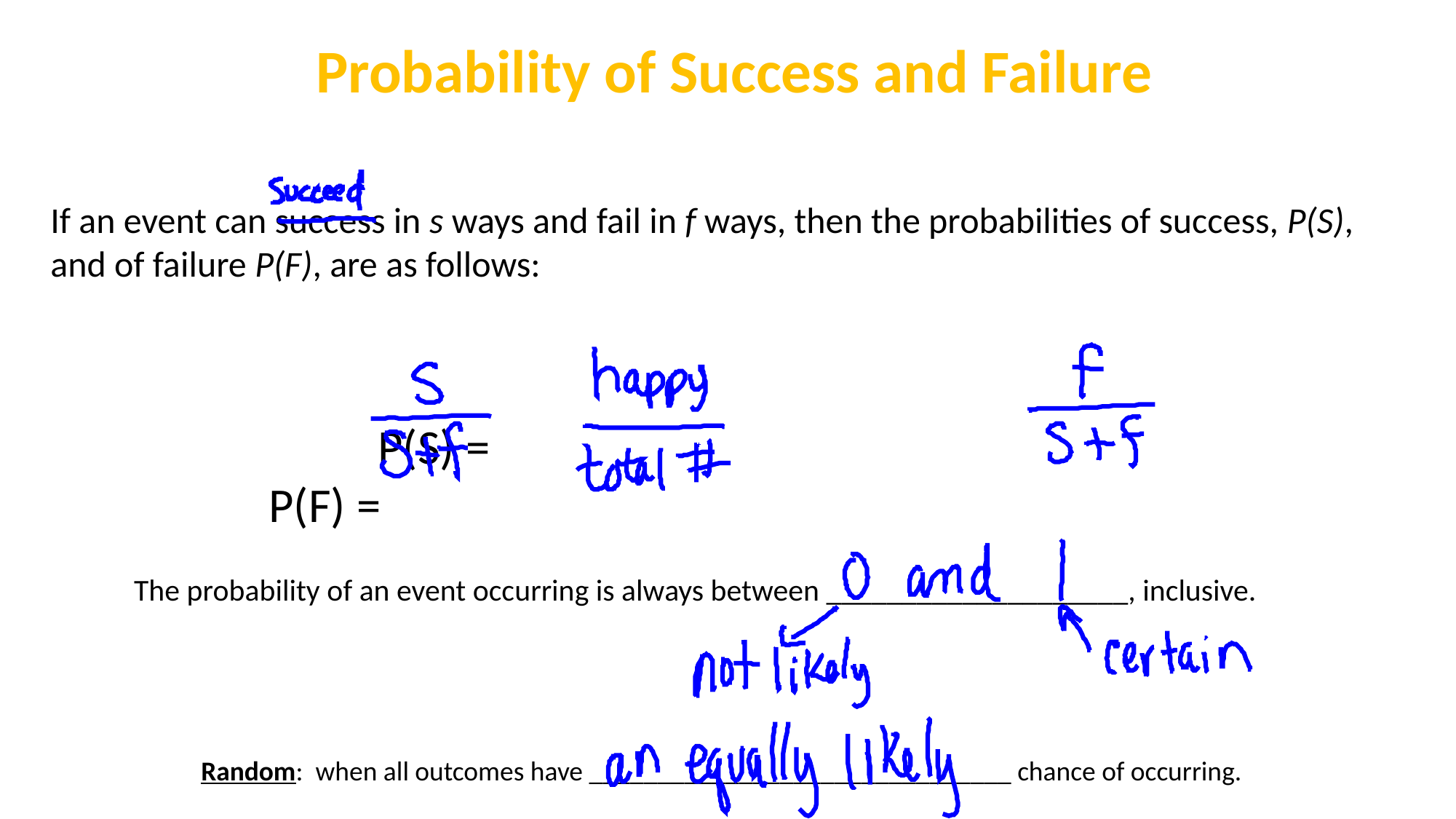

Probability of Success and Failure

If an event can success in s ways and fail in f ways, then the probabilities of success, P(S), and of failure P(F), are as follows:

			P(S) =										P(F) =

The probability of an event occurring is always between ____________________, inclusive.

Random:  when all outcomes have _______________________________ chance of occurring.